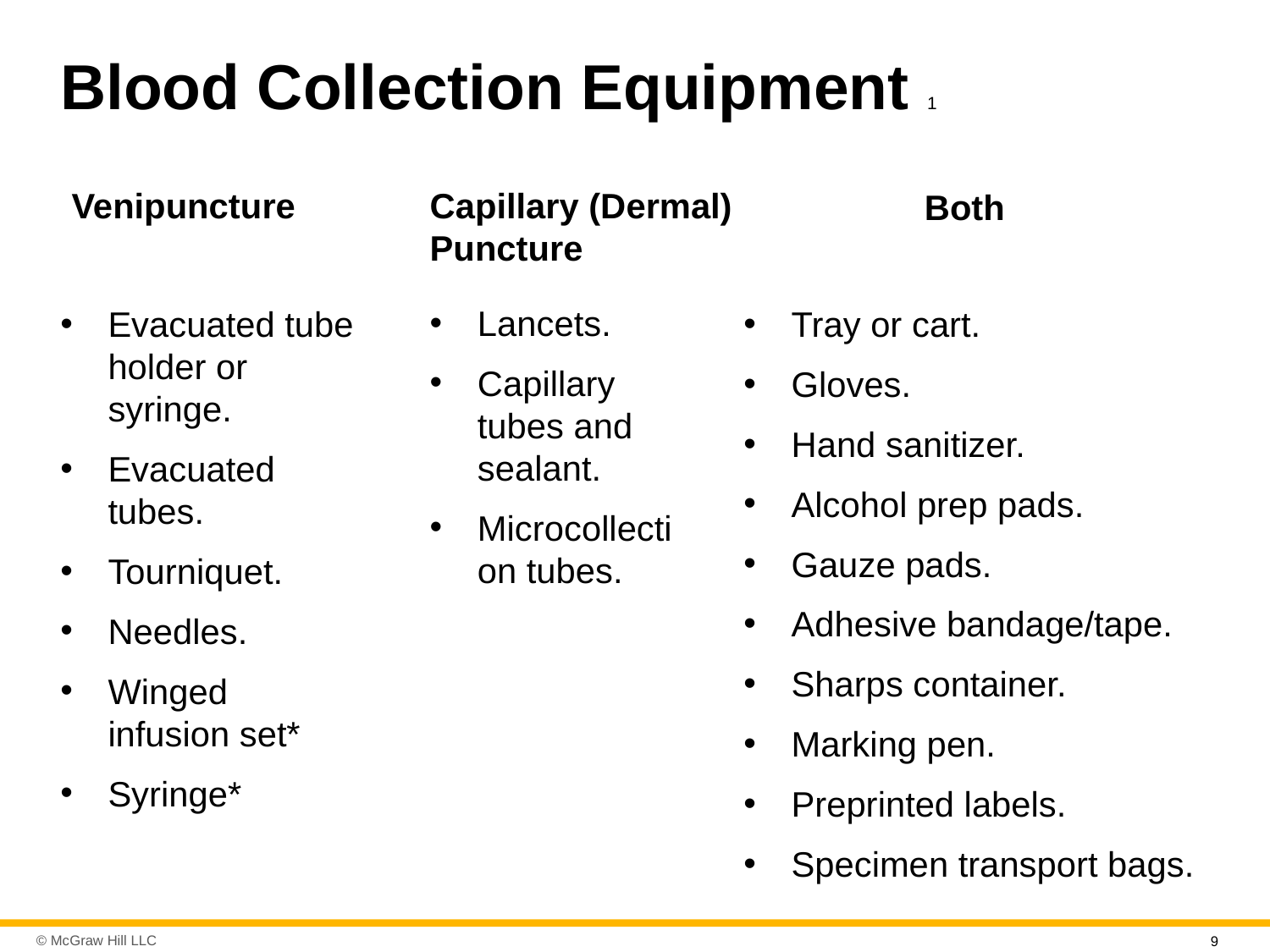

# Blood Collection Equipment 1
Venipuncture
Capillary (Dermal) Puncture
Both
Lancets.
Capillary tubes and sealant.
Microcollection tubes.
Evacuated tube holder or syringe.
Evacuated tubes.
Tourniquet.
Needles.
Winged infusion set*
Syringe*
Tray or cart.
Gloves.
Hand sanitizer.
Alcohol prep pads.
Gauze pads.
Adhesive bandage/tape.
Sharps container.
Marking pen.
Preprinted labels.
Specimen transport bags.
9